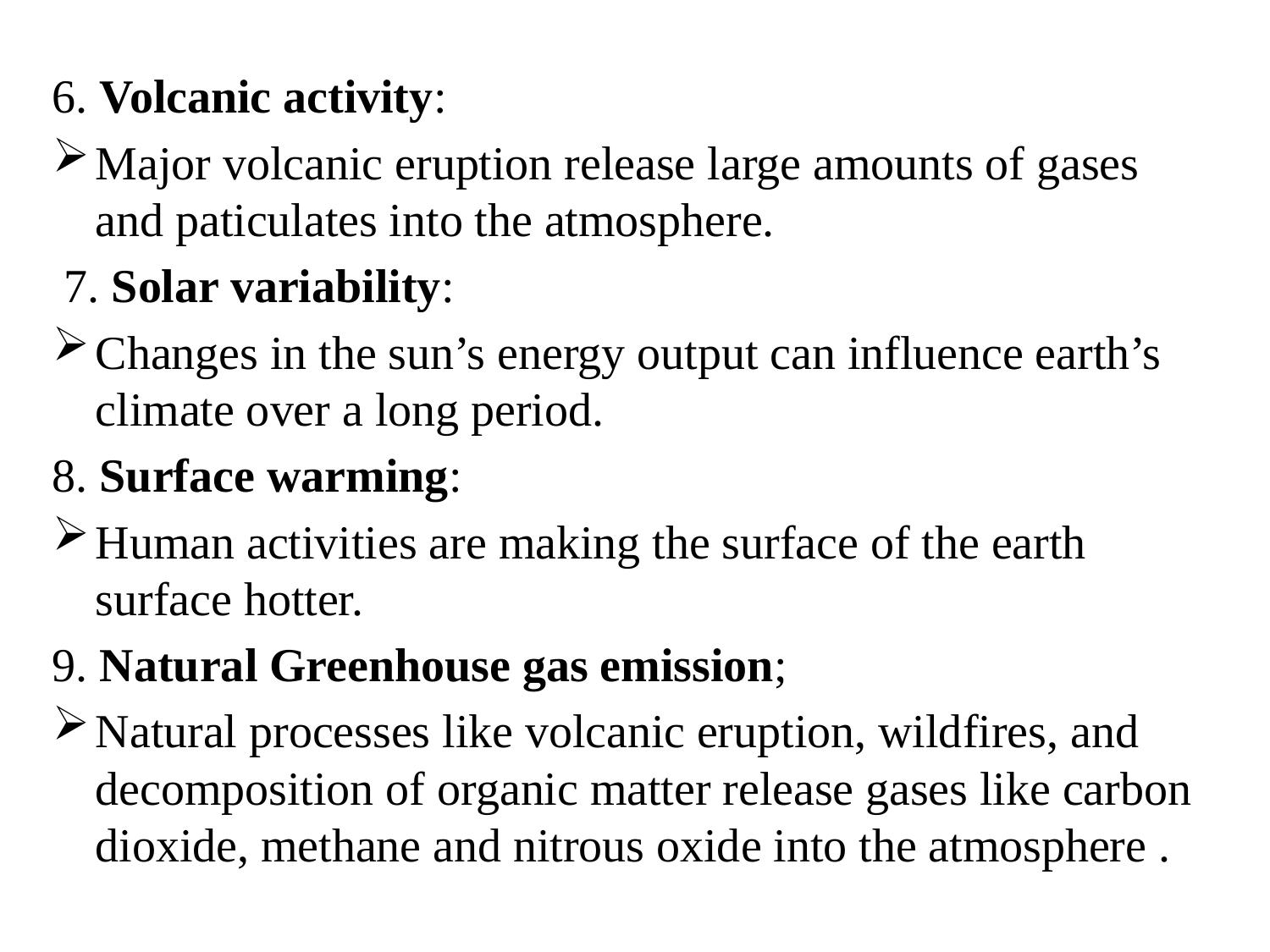

6. Volcanic activity:
Major volcanic eruption release large amounts of gases and paticulates into the atmosphere.
 7. Solar variability:
Changes in the sun’s energy output can influence earth’s climate over a long period.
8. Surface warming:
Human activities are making the surface of the earth surface hotter.
9. Natural Greenhouse gas emission;
Natural processes like volcanic eruption, wildfires, and decomposition of organic matter release gases like carbon dioxide, methane and nitrous oxide into the atmosphere .